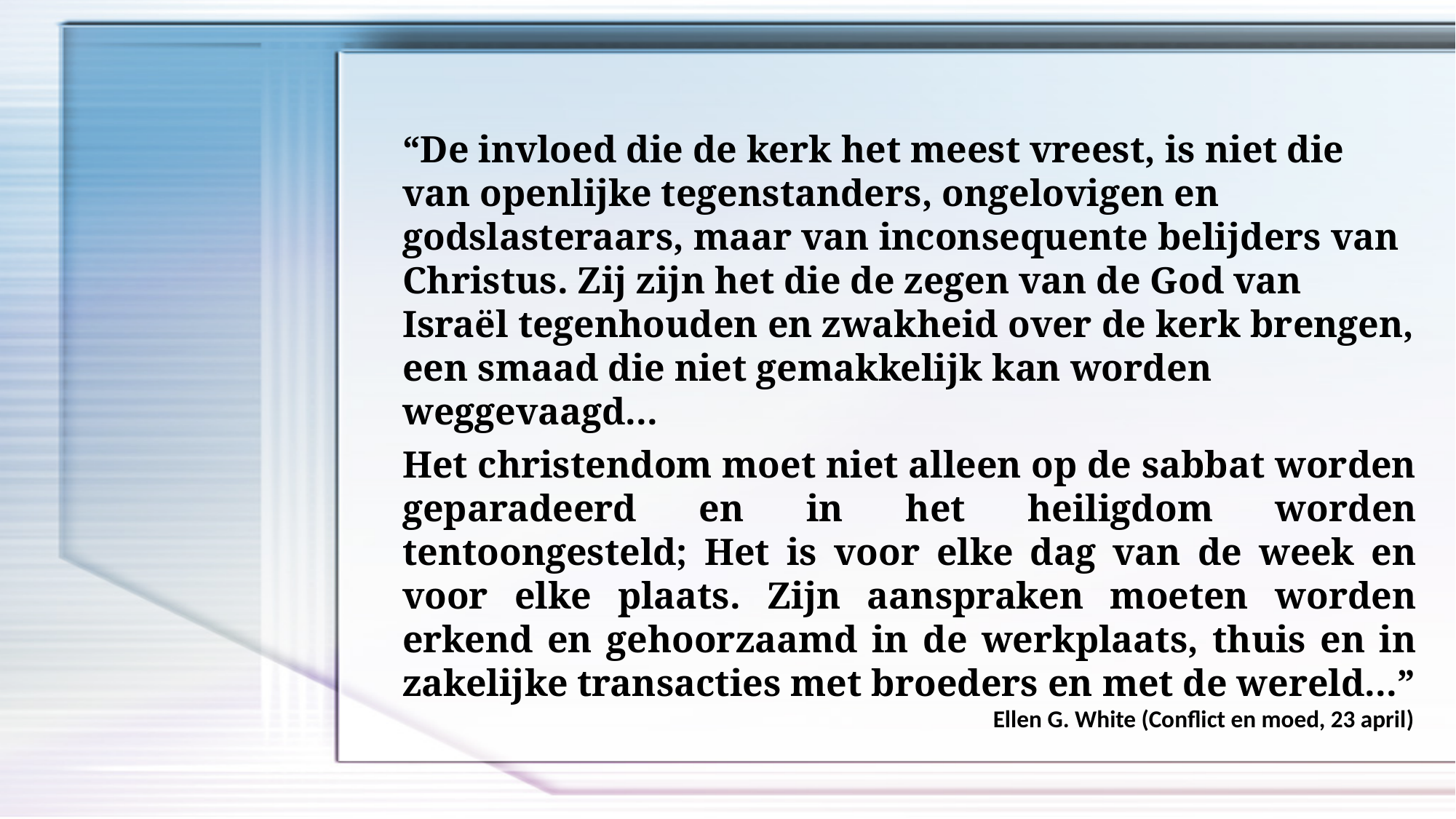

“De invloed die de kerk het meest vreest, is niet die van openlijke tegenstanders, ongelovigen en godslasteraars, maar van inconsequente belijders van Christus. Zij zijn het die de zegen van de God van Israël tegenhouden en zwakheid over de kerk brengen, een smaad die niet gemakkelijk kan worden weggevaagd...
Het christendom moet niet alleen op de sabbat worden geparadeerd en in het heiligdom worden tentoongesteld; Het is voor elke dag van de week en voor elke plaats. Zijn aanspraken moeten worden erkend en gehoorzaamd in de werkplaats, thuis en in zakelijke transacties met broeders en met de wereld...”
Ellen G. White (Conflict en moed, 23 april)